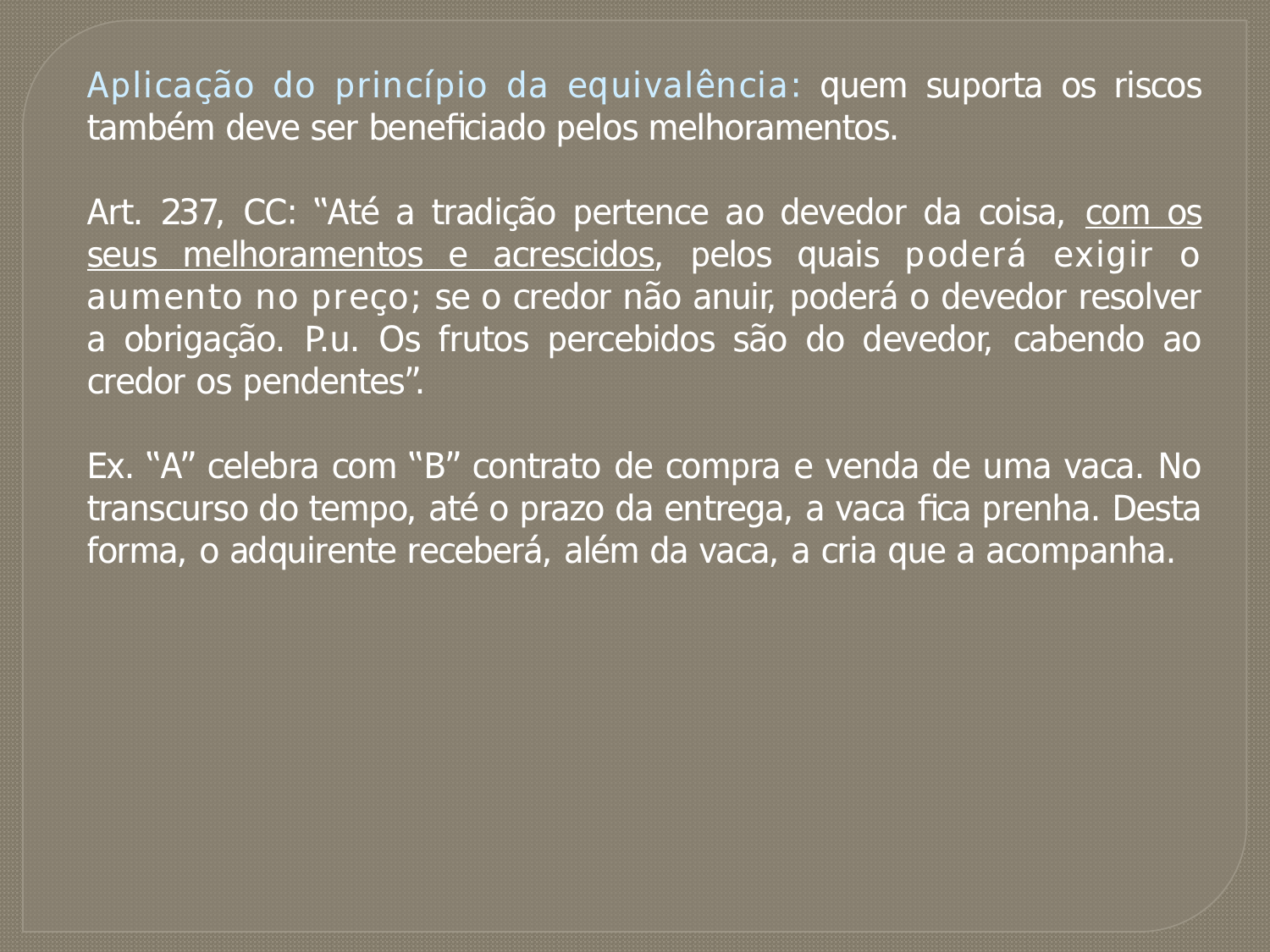

Aplicação do princípio da equivalência: quem suporta os riscos também deve ser beneficiado pelos melhoramentos.

Art. 237, CC: “Até a tradição pertence ao devedor da coisa, com os seus melhoramentos e acrescidos, pelos quais poderá exigir o aumento no preço; se o credor não anuir, poderá o devedor resolver a obrigação. P.u. Os frutos percebidos são do devedor, cabendo ao credor os pendentes”.

Ex. “A” celebra com “B” contrato de compra e venda de uma vaca. No transcurso do tempo, até o prazo da entrega, a vaca fica prenha. Desta forma, o adquirente receberá, além da vaca, a cria que a acompanha.